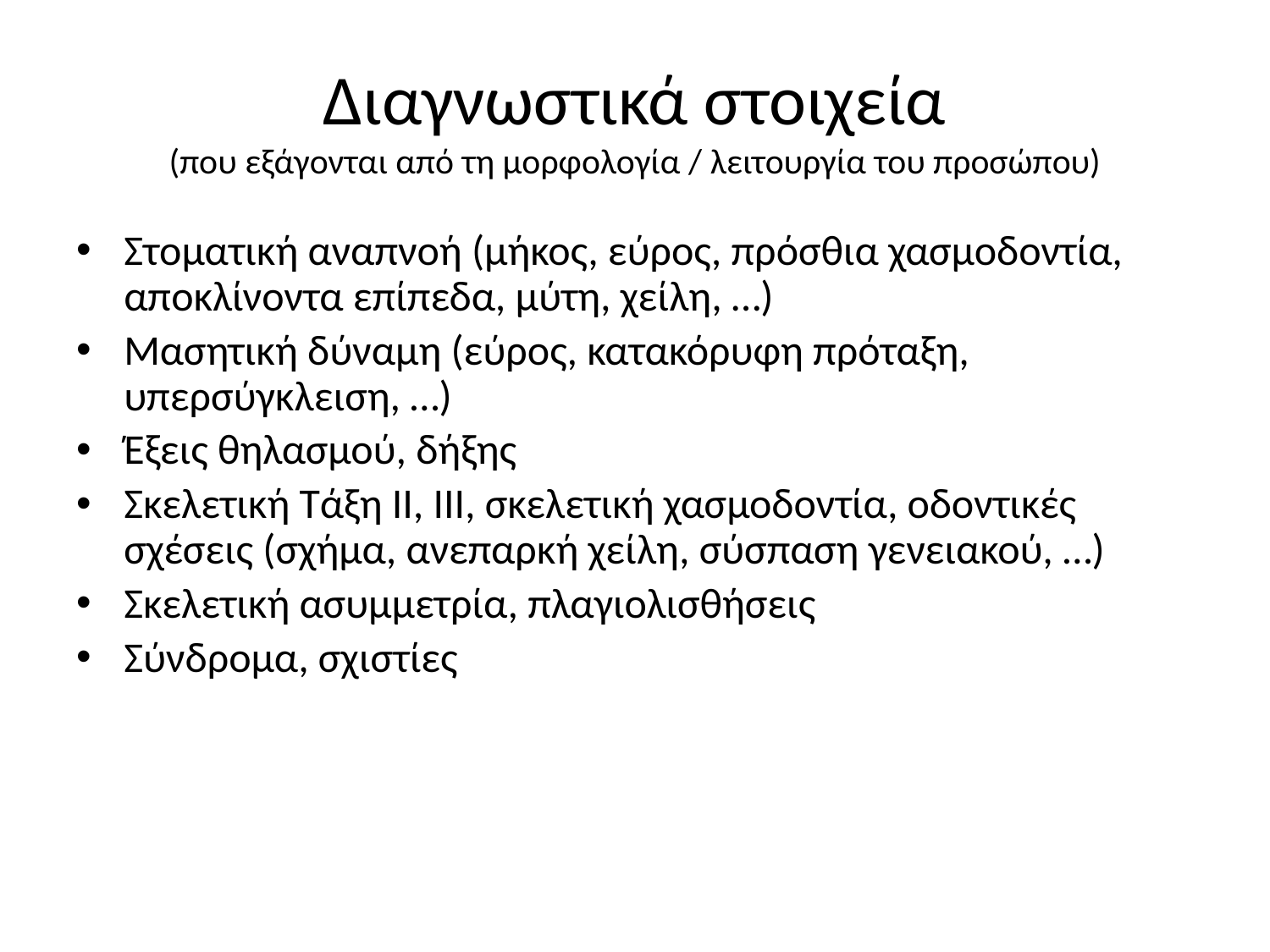

# Διαγνωστικά στοιχεία (που εξάγονται από τη μορφολογία / λειτουργία του προσώπου)
Στοματική αναπνοή (μήκος, εύρος, πρόσθια χασμοδοντία, αποκλίνοντα επίπεδα, μύτη, χείλη, …)
Μασητική δύναμη (εύρος, κατακόρυφη πρόταξη, υπερσύγκλειση, …)
Έξεις θηλασμού, δήξης
Σκελετική Τάξη ΙΙ, ΙΙΙ, σκελετική χασμοδοντία, οδοντικές σχέσεις (σχήμα, ανεπαρκή χείλη, σύσπαση γενειακού, …)
Σκελετική ασυμμετρία, πλαγιολισθήσεις
Σύνδρομα, σχιστίες